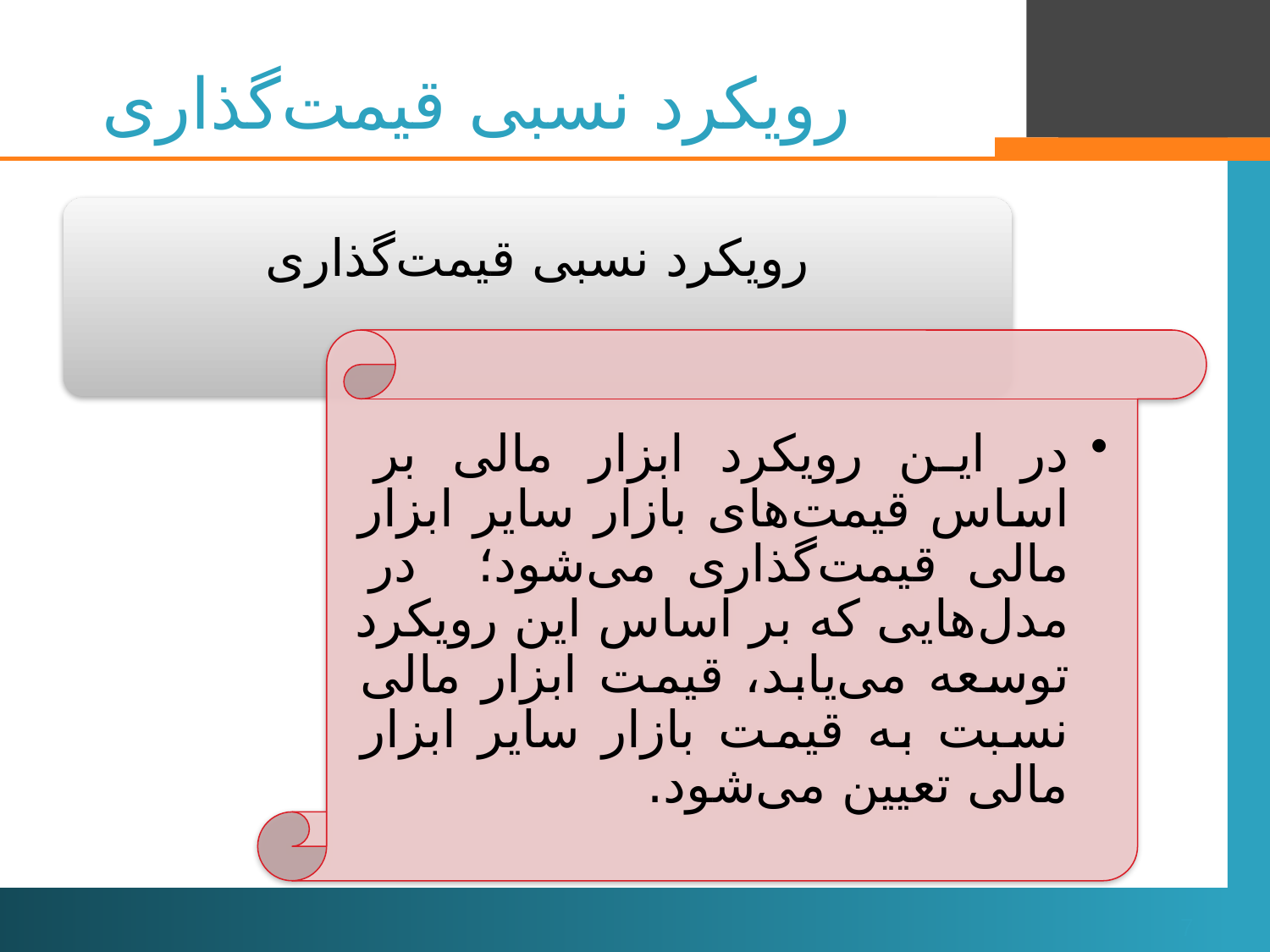

# رویکرد نسبی قیمت‌گذاری
رویکرد نسبی قیمت‌گذاری
در این رویکرد ابزار مالی بر اساس قیمت‌های بازار سایر ابزار مالی قیمت‌گذاری می‌‌شود؛  در مدل‌هایی که بر اساس این رویکرد توسعه می‌یابد، قیمت ابزار مالی نسبت به قیمت بازار سایر ابزار مالی تعیین می‌شود.
7